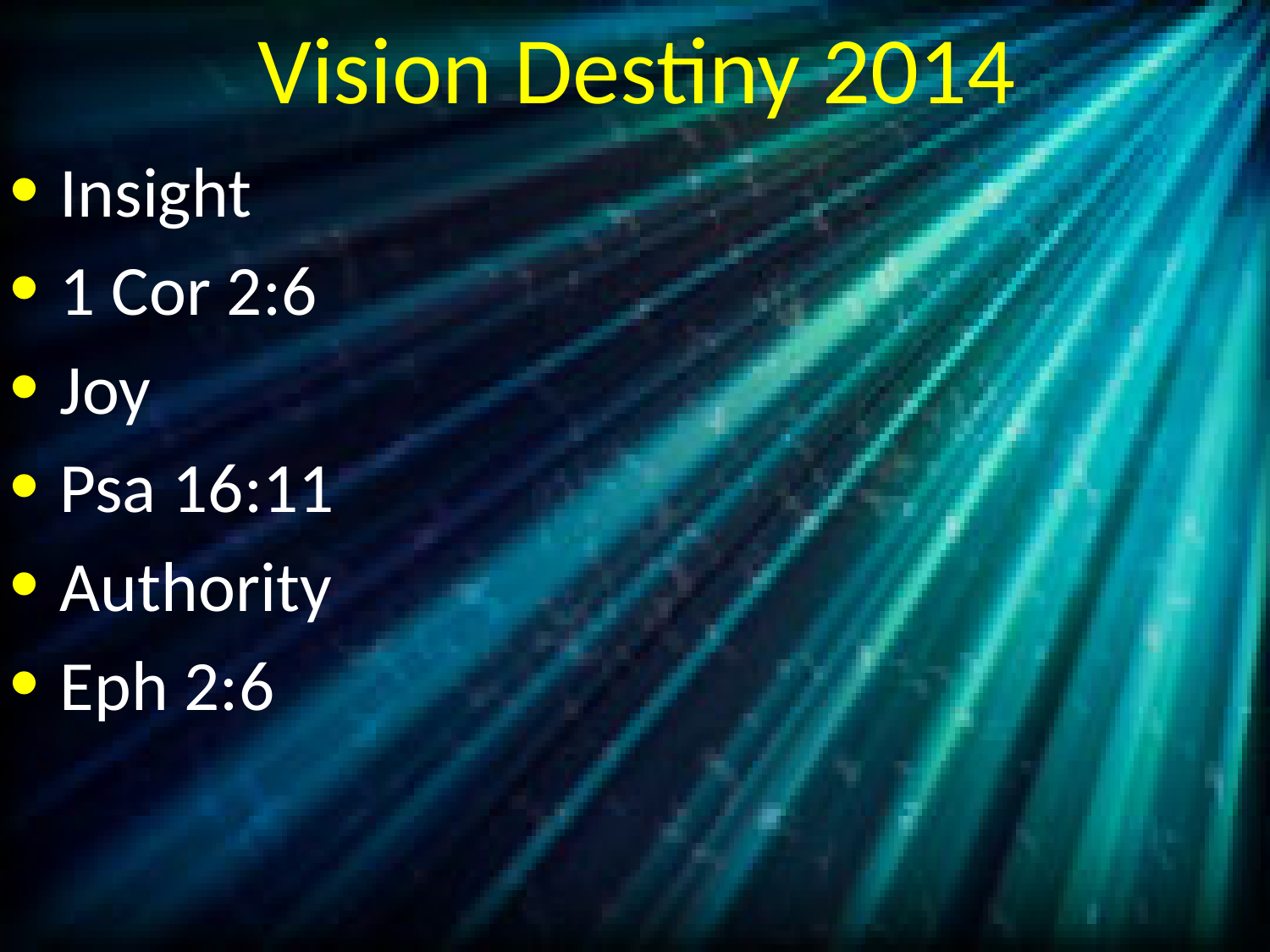

# Vision Destiny 2014
Insight
1 Cor 2:6
Joy
Psa 16:11
Authority
Eph 2:6